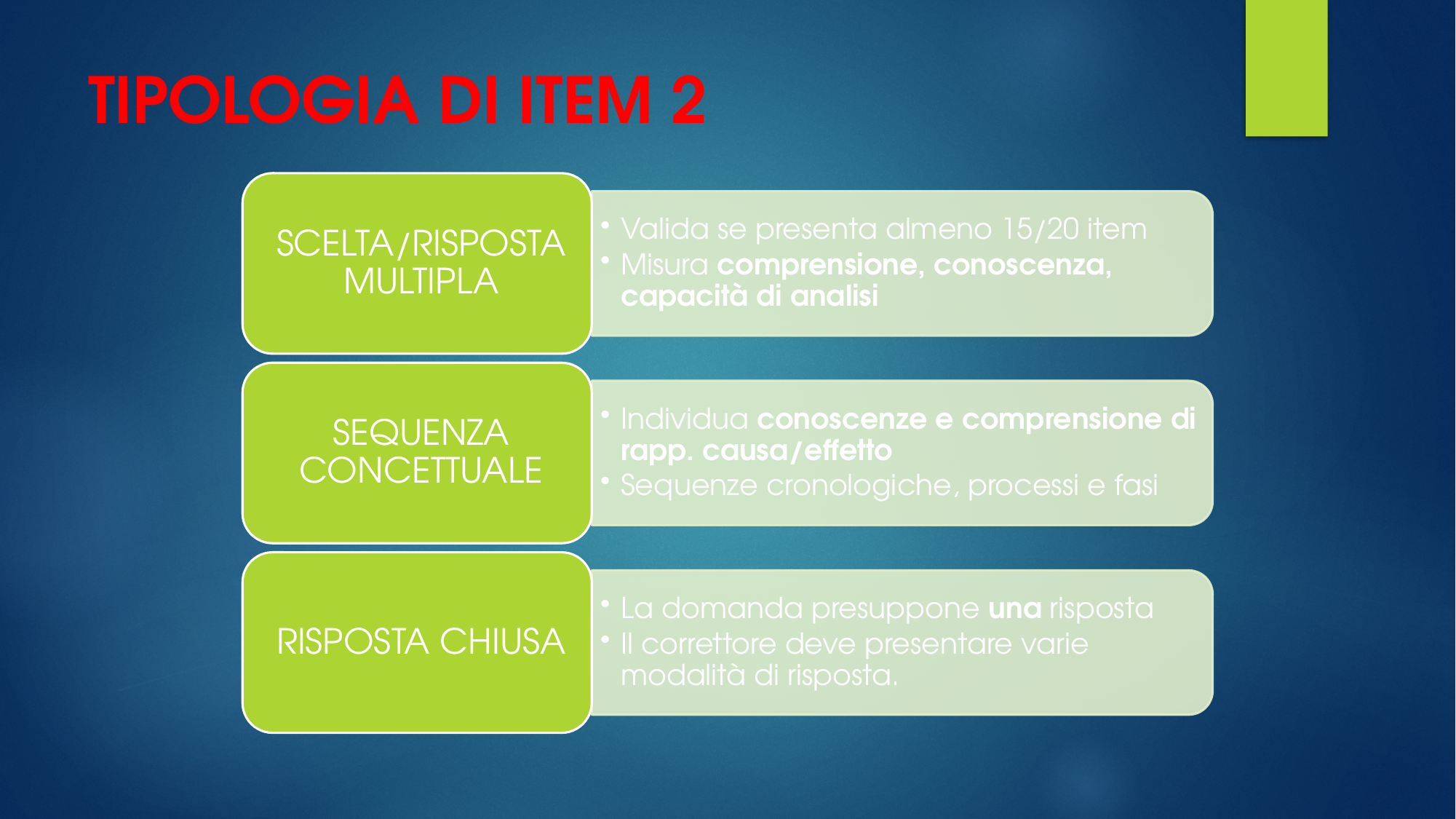

# TIPOLOGIA DI ITEM 2
Valida se presenta almeno 15/20 item
Misura comprensione, conoscenza, capacità di analisi
SCELTA/RISPOSTA MULTIPLA
Individua conoscenze e comprensione di rapp. causa/effetto
Sequenze cronologiche, processi e fasi
SEQUENZA CONCETTUALE
La domanda presuppone una risposta
Il correttore deve presentare varie modalità di risposta.
RISPOSTA CHIUSA